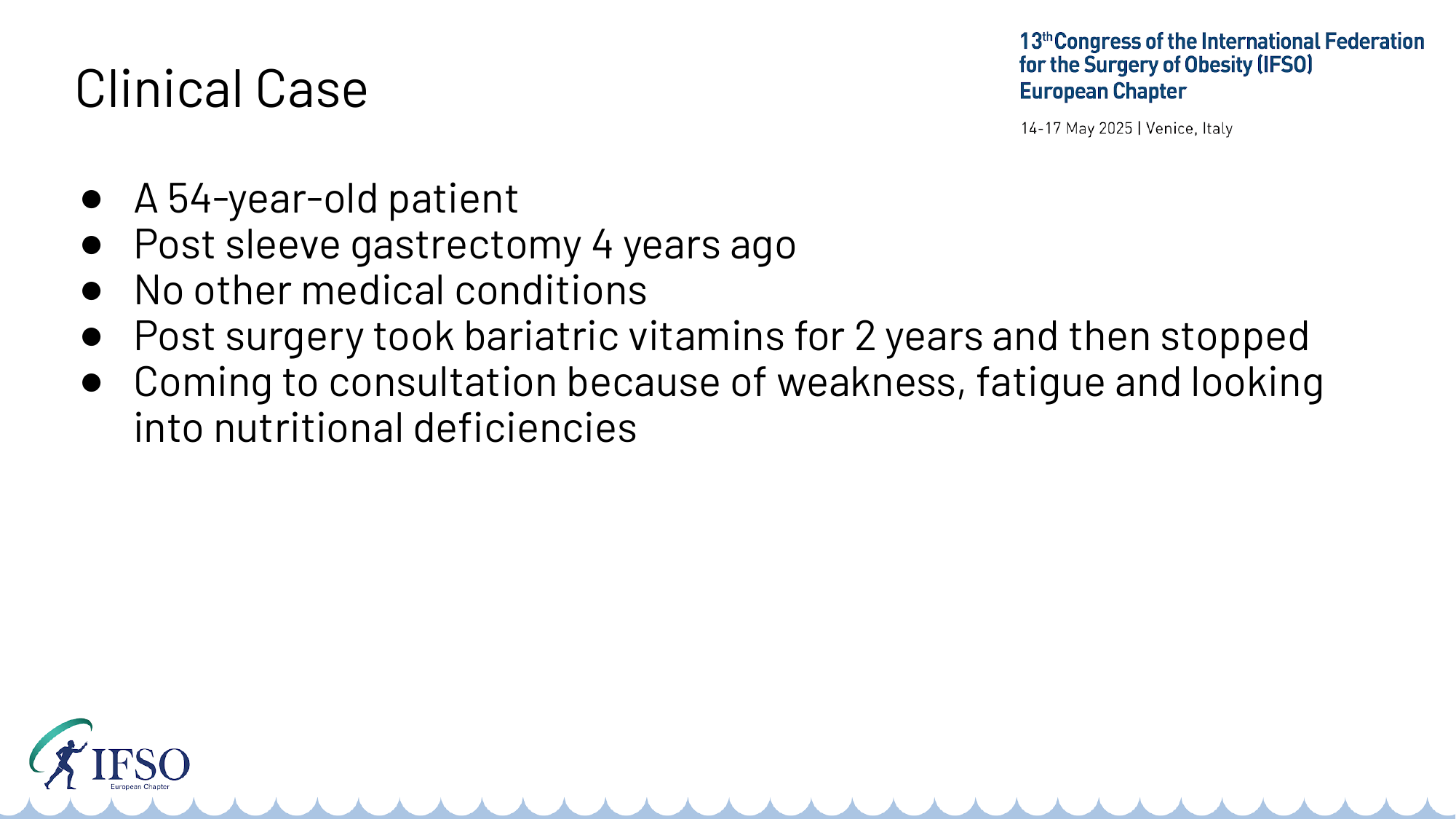

# Clinical Case
A 54-year-old patient
Post sleeve gastrectomy 4 years ago
No other medical conditions
Post surgery took bariatric vitamins for 2 years and then stopped
Coming to consultation because of weakness, fatigue and looking into nutritional deficiencies